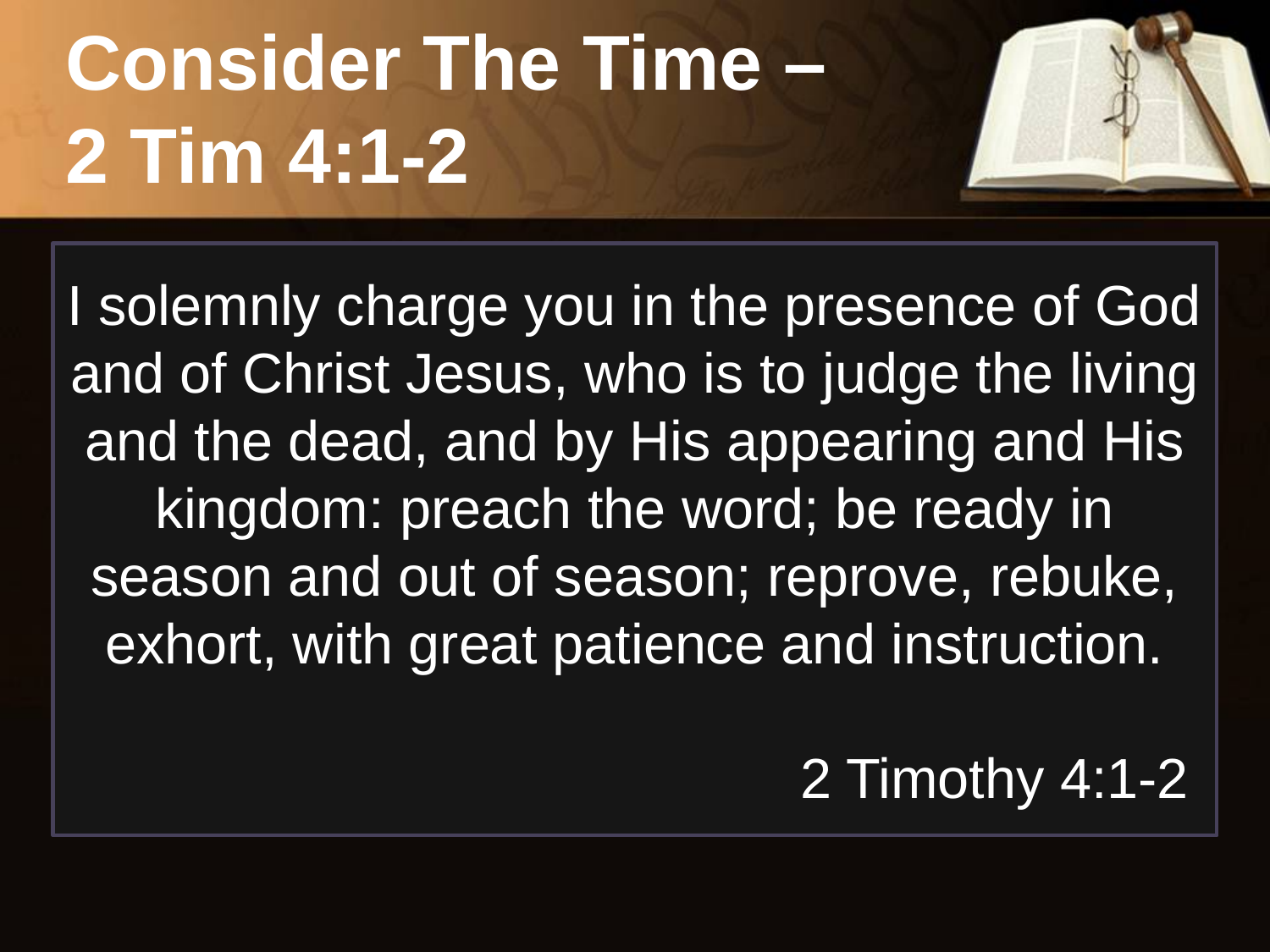

# Consider The Time – 2 Tim 4:1-2
Jesus promised that He will come again - Jn. 14:1-3
Also, at His ascension, angels promise the apostles that He will return - Acts 1:9-11
And the basic message of the entire New Testament is that He will appear to punish the wicked and reward the righteous - 2 Thess. 1:5-10

I solemnly charge you in the presence of God and of Christ Jesus, who is to judge the living and the dead, and by His appearing and His kingdom: preach the word; be ready in season and out of season; reprove, rebuke, exhort, with great patience and instruction.

2 Timothy 4:1-2